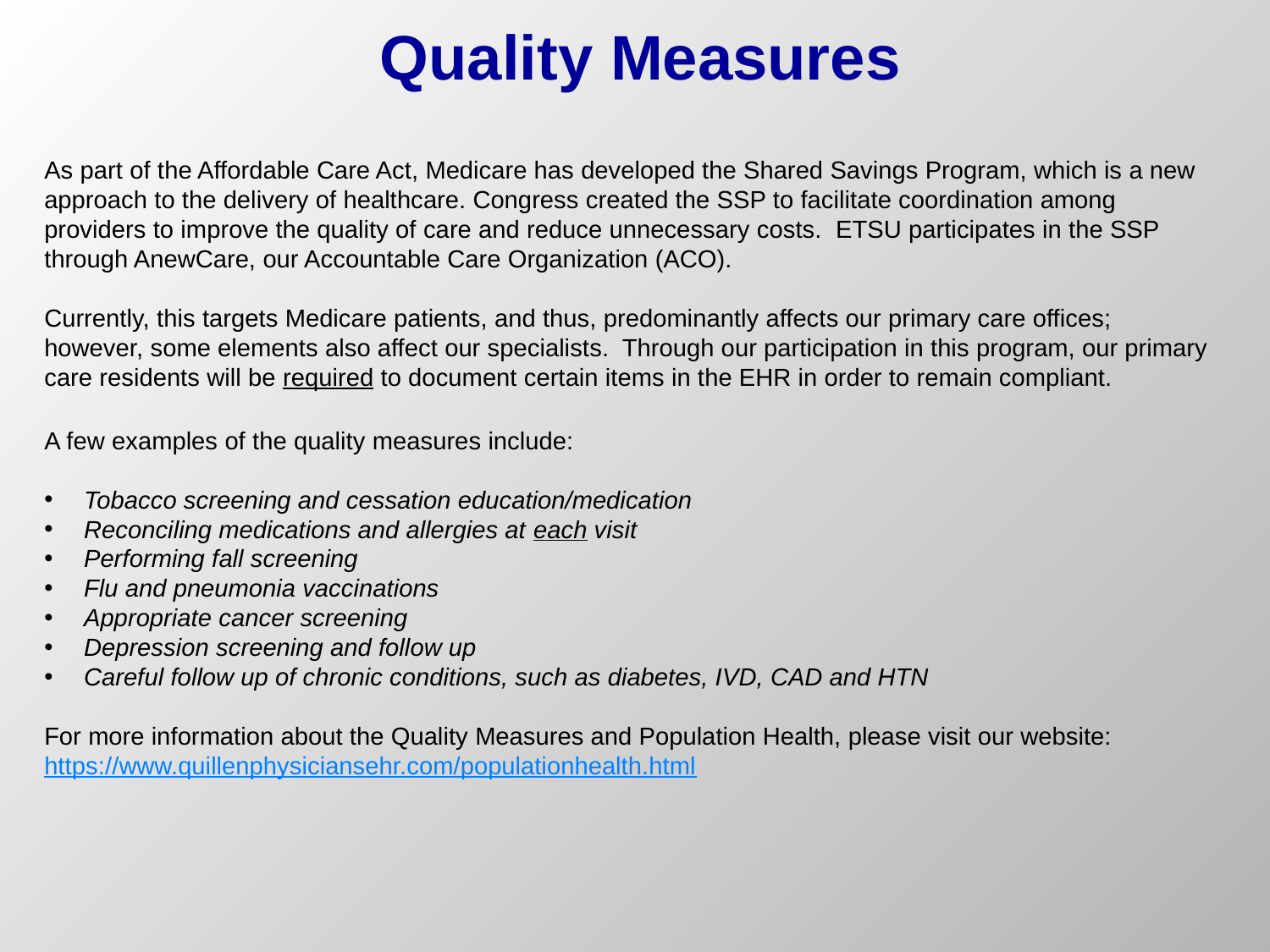

# Quality Measures
As part of the Affordable Care Act, Medicare has developed the Shared Savings Program, which is a new approach to the delivery of healthcare. Congress created the SSP to facilitate coordination among providers to improve the quality of care and reduce unnecessary costs.  ETSU participates in the SSP through AnewCare, our Accountable Care Organization (ACO).

Currently, this targets Medicare patients, and thus, predominantly affects our primary care offices; however, some elements also affect our specialists.  Through our participation in this program, our primary care residents will be required to document certain items in the EHR in order to remain compliant.

A few examples of the quality measures include:

Tobacco screening and cessation education/medication
Reconciling medications and allergies at each visit
Performing fall screening
Flu and pneumonia vaccinations
Appropriate cancer screening
Depression screening and follow up
Careful follow up of chronic conditions, such as diabetes, IVD, CAD and HTN

For more information about the Quality Measures and Population Health, please visit our website: https://www.quillenphysiciansehr.com/populationhealth.html